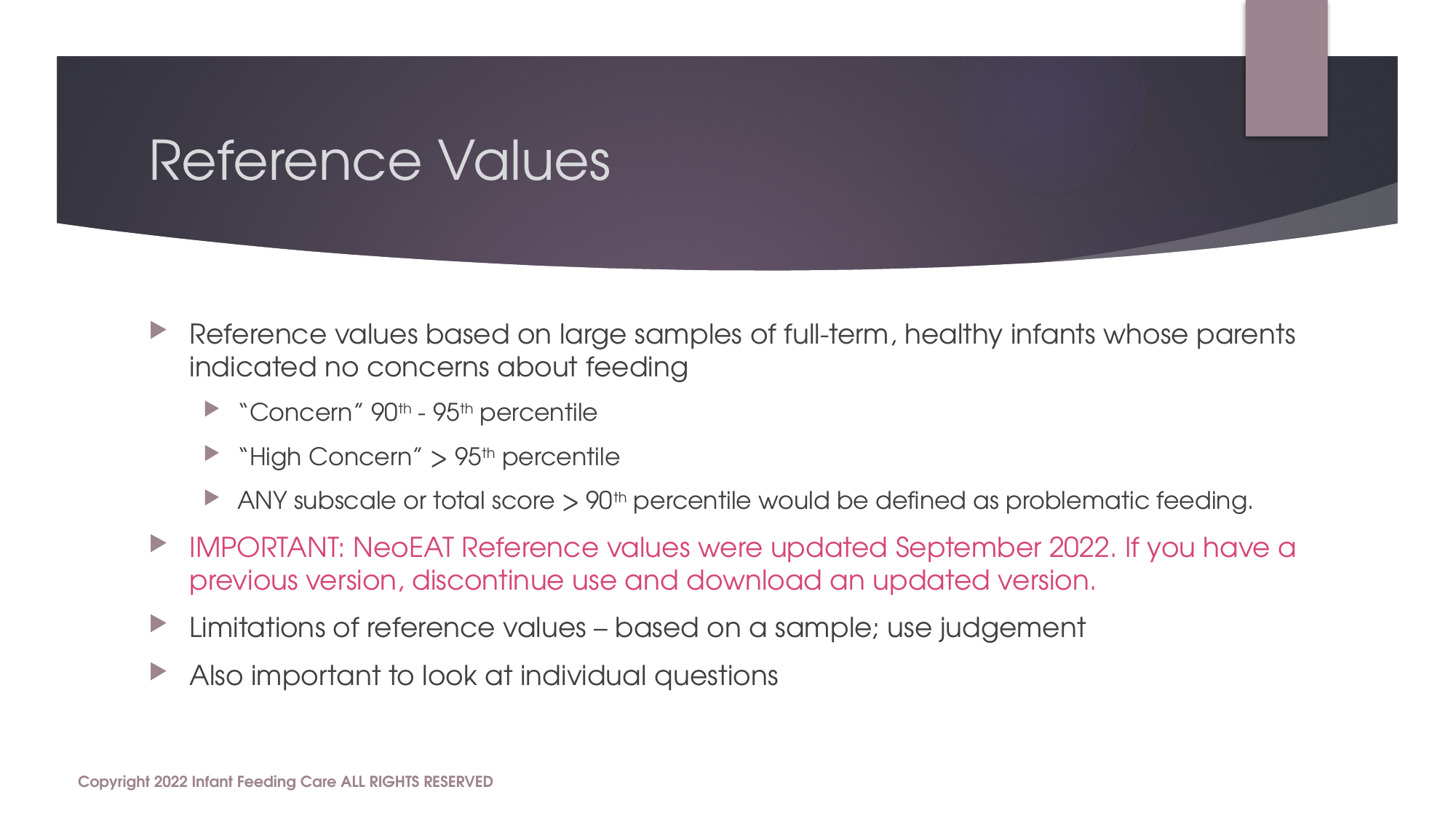

# Reference Values
Reference values based on large samples of full-term, healthy infants whose parents indicated no concerns about feeding
“Concern” 90th - 95th percentile
“High Concern” > 95th percentile
ANY subscale or total score > 90th percentile would be defined as problematic feeding.
IMPORTANT: NeoEAT Reference values were updated September 2022. If you have a previous version, discontinue use and download an updated version.
Limitations of reference values – based on a sample; use judgement
Also important to look at individual questions

Copyright 2022 Infant Feeding Care ALL RIGHTS RESERVED